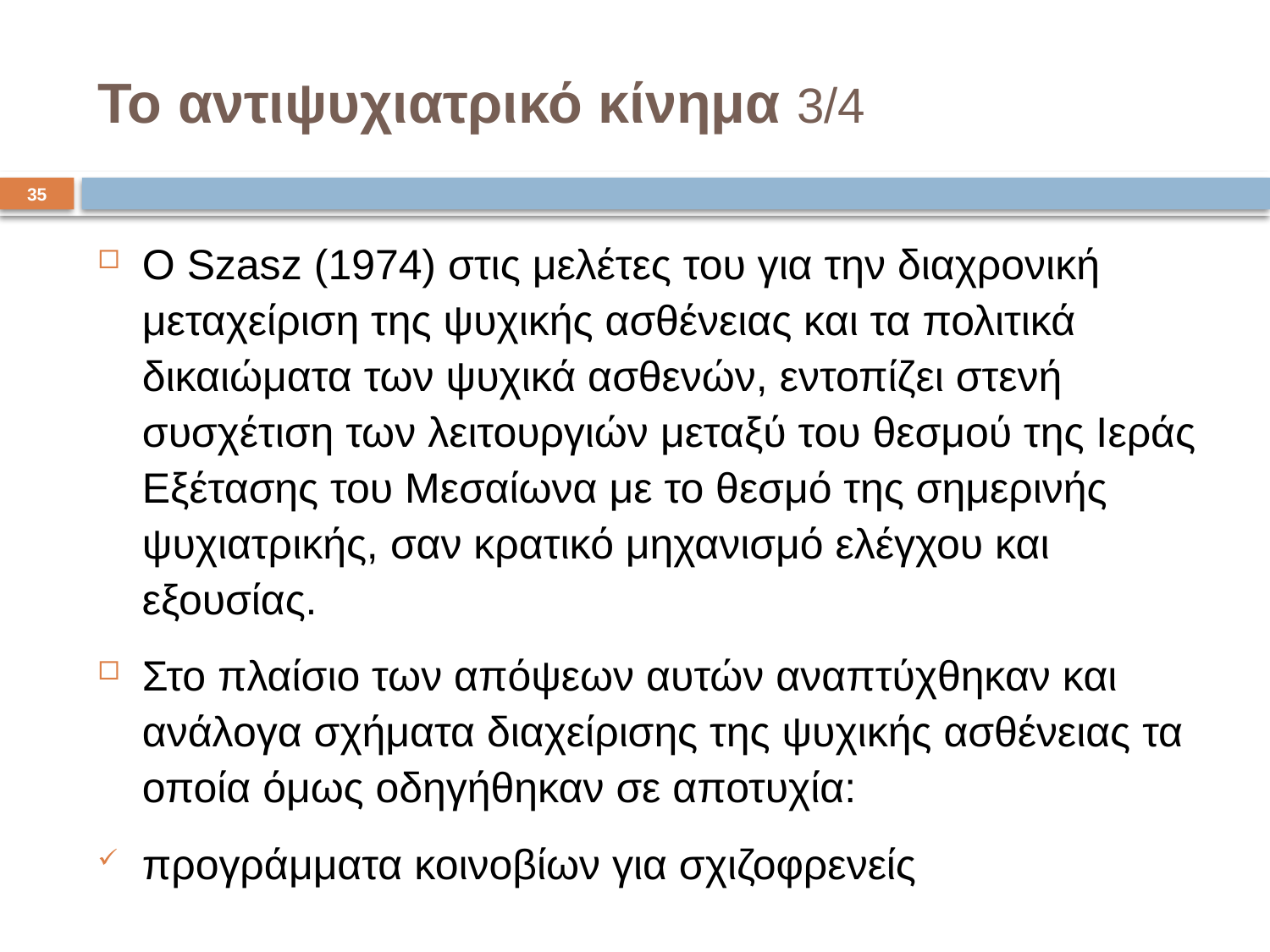

# Το αντιψυχιατρικό κίνημα 3/4
35
Ο Szasz (1974) στις μελέτες του για την διαχρονική μεταχείριση της ψυχικής ασθένειας και τα πολιτικά δικαιώματα των ψυχικά ασθενών, εντοπίζει στενή συσχέτιση των λειτουργιών μεταξύ του θεσμού της Ιεράς Εξέτασης του Μεσαίωνα με το θεσμό της σημερινής ψυχιατρικής, σαν κρατικό μηχανισμό ελέγχου και εξουσίας.
Στο πλαίσιο των απόψεων αυτών αναπτύχθηκαν και ανάλογα σχήματα διαχείρισης της ψυχικής ασθένειας τα οποία όμως οδηγήθηκαν σε αποτυχία:
προγράμματα κοινοβίων για σχιζοφρενείς